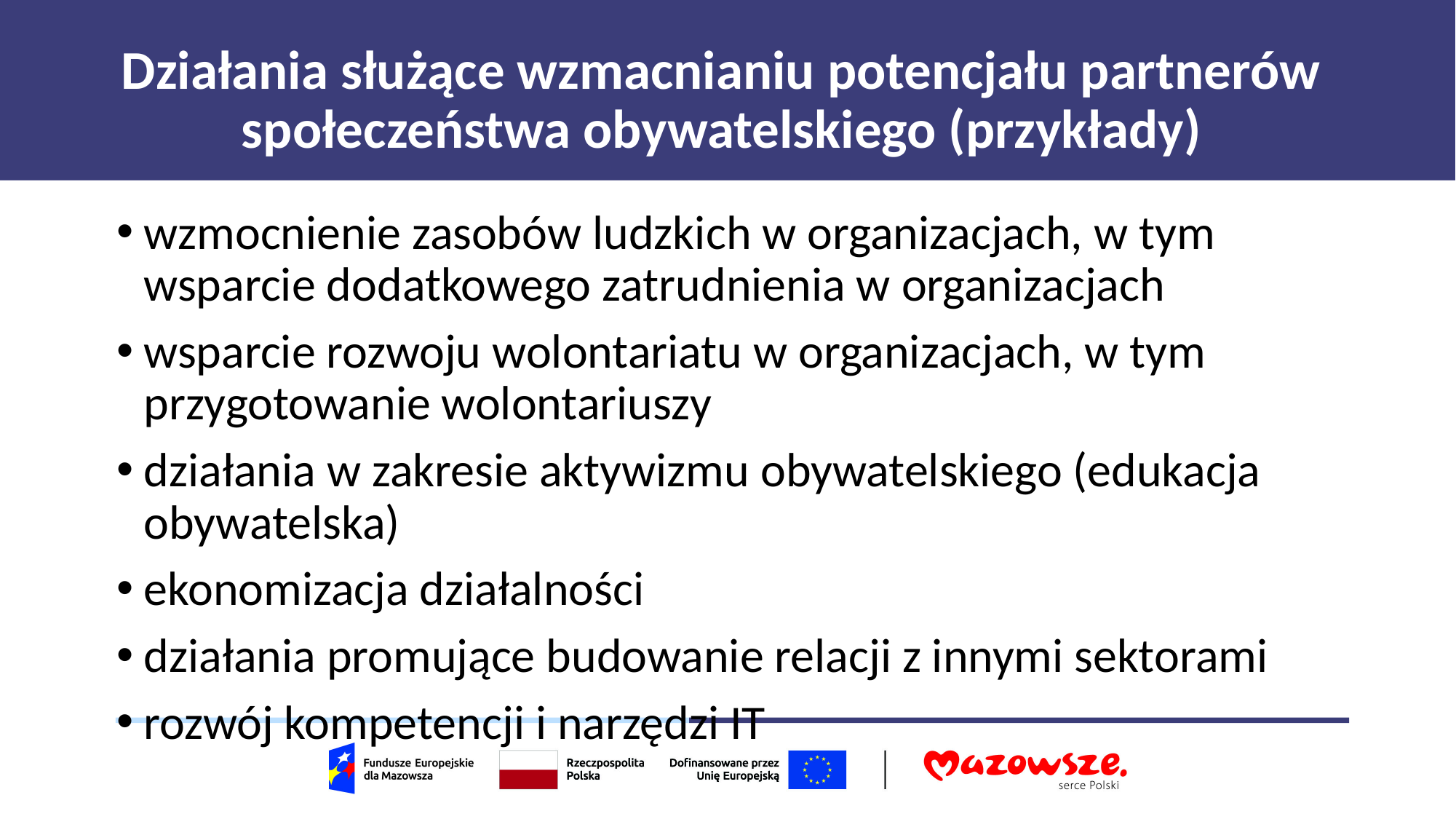

# Działania służące wzmacnianiu potencjału partnerów społeczeństwa obywatelskiego (przykłady)
wzmocnienie zasobów ludzkich w organizacjach, w tym wsparcie dodatkowego zatrudnienia w organizacjach
wsparcie rozwoju wolontariatu w organizacjach, w tym przygotowanie wolontariuszy
działania w zakresie aktywizmu obywatelskiego (edukacja obywatelska)
ekonomizacja działalności
działania promujące budowanie relacji z innymi sektorami
rozwój kompetencji i narzędzi IT